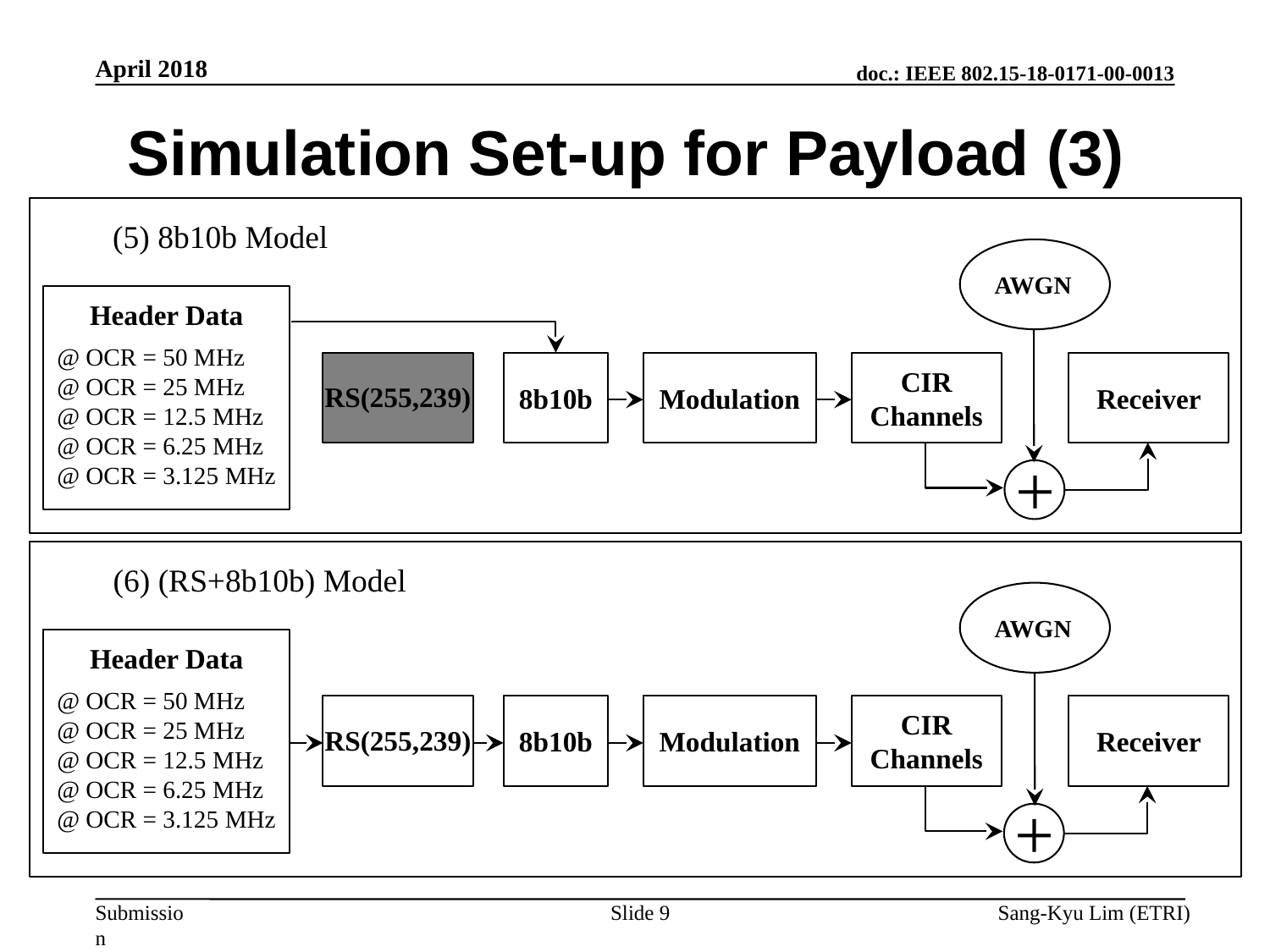

April 2018
Simulation Set-up for Payload (3)

(5) 8b10b Model
AWGN

Header Data

@ OCR = 50 MHz
@ OCR = 25 MHz
@ OCR = 12.5 MHz
@ OCR = 6.25 MHz
@ OCR = 3.125 MHz

8b10b
Modulation
CIR
Channels
Receiver
RS(255,239)
+

(6) (RS+8b10b) Model
AWGN

Header Data

@ OCR = 50 MHz
@ OCR = 25 MHz
@ OCR = 12.5 MHz
@ OCR = 6.25 MHz
@ OCR = 3.125 MHz

8b10b
Modulation
CIR
Channels
Receiver
RS(255,239)
+

Slide 9
Sang-Kyu Lim (ETRI)